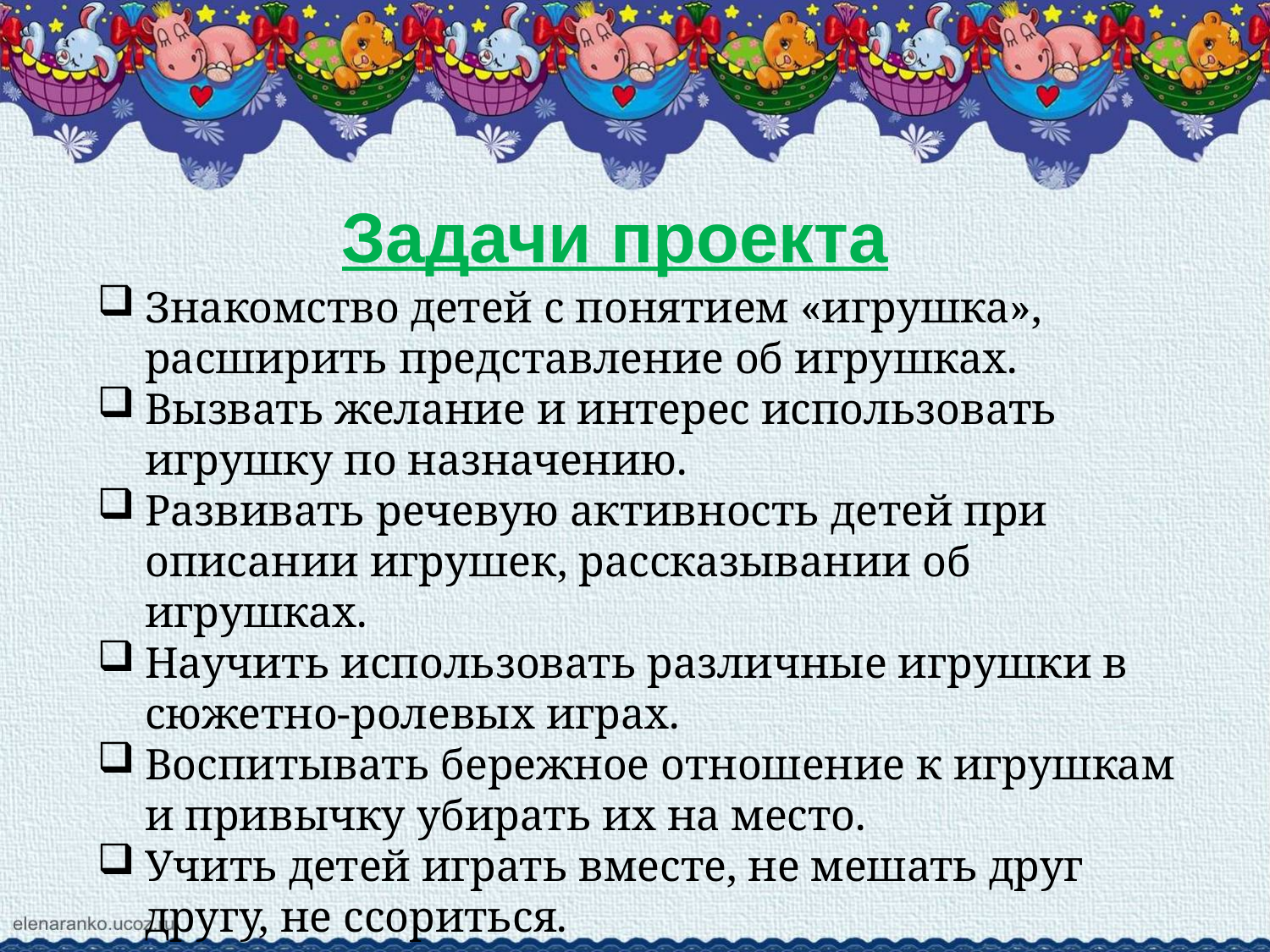

Задачи проекта
Знакомство детей с понятием «игрушка», расширить представление об игрушках.
Вызвать желание и интерес использовать игрушку по назначению.
Развивать речевую активность детей при описании игрушек, рассказывании об игрушках.
Научить использовать различные игрушки в сюжетно-ролевых играх.
Воспитывать бережное отношение к игрушкам и привычку убирать их на место.
Учить детей играть вместе, не мешать друг другу, не ссориться.